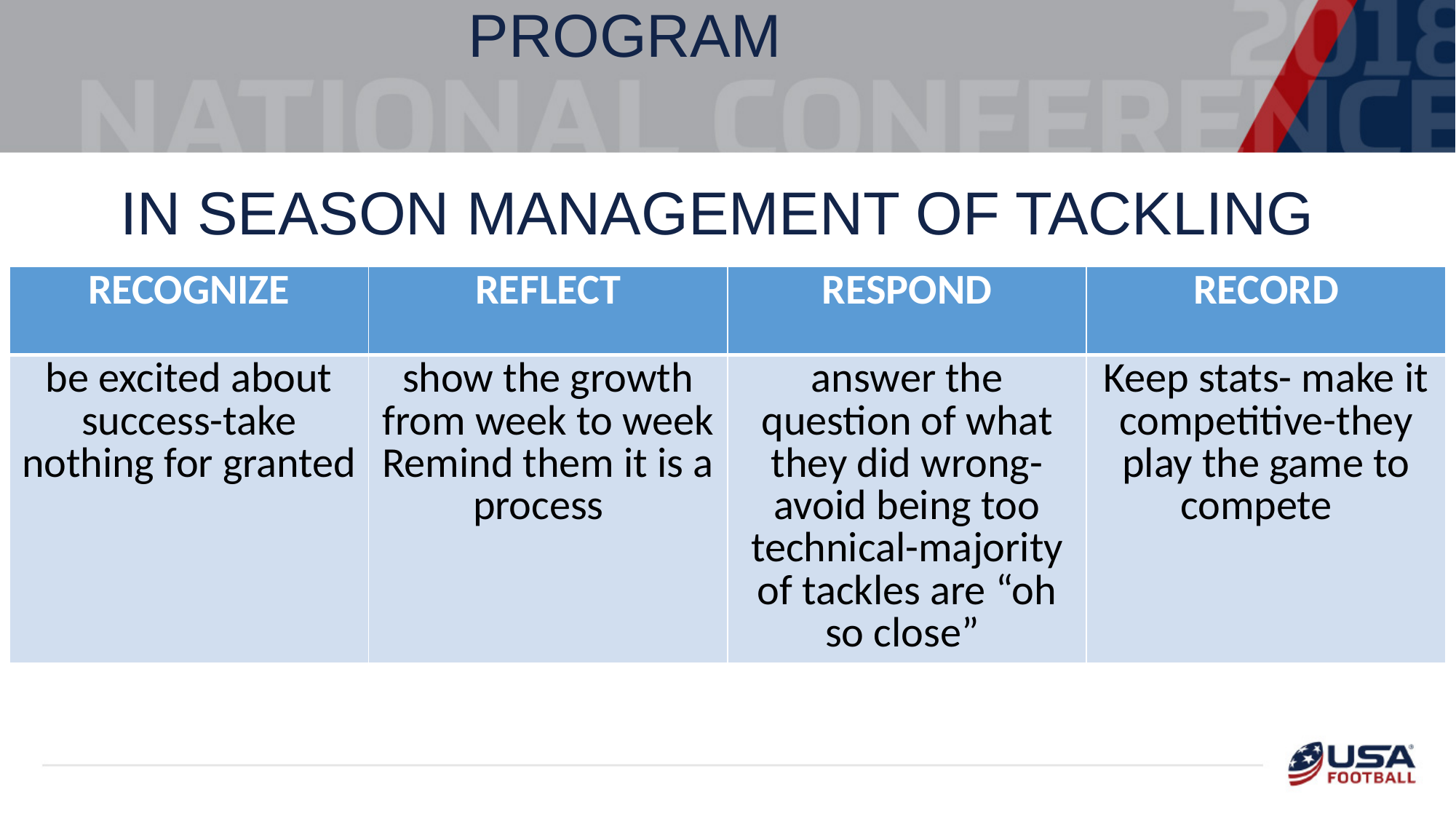

Developing A YEAR ROUND TACKLING PROGRAM
In season management of tackling
| RECOGNIZE | REFLECT | RESPOND | RECORD |
| --- | --- | --- | --- |
| be excited about success-take nothing for granted | show the growth from week to week Remind them it is a process | answer the question of what they did wrong-avoid being too technical-majority of tackles are “oh so close” | Keep stats- make it competitive-they play the game to compete |